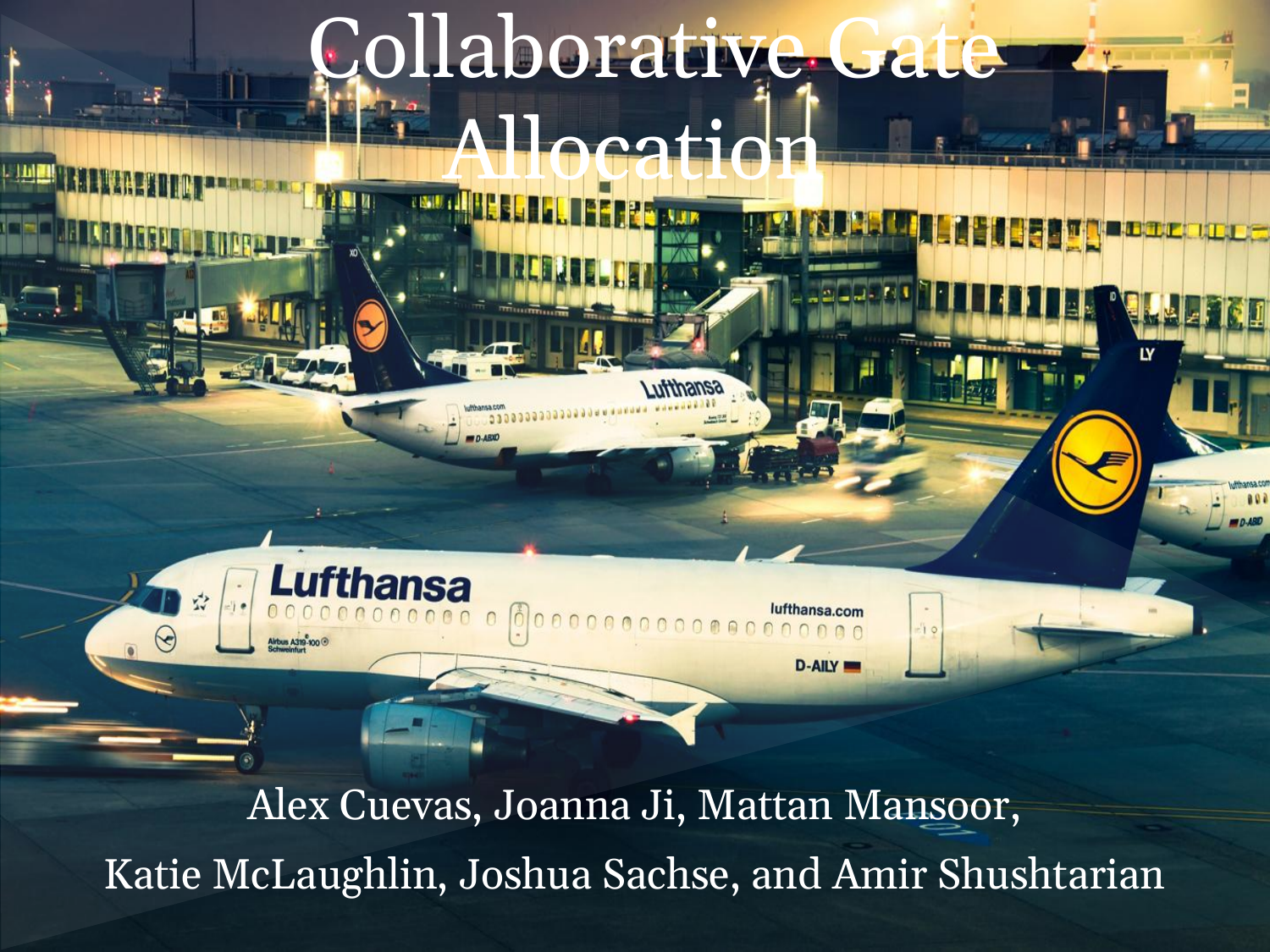

# Collaborative Gate Allocation
Alex Cuevas, Joanna Ji, Mattan Mansoor,
Katie McLaughlin, Joshua Sachse, and Amir Shushtarian